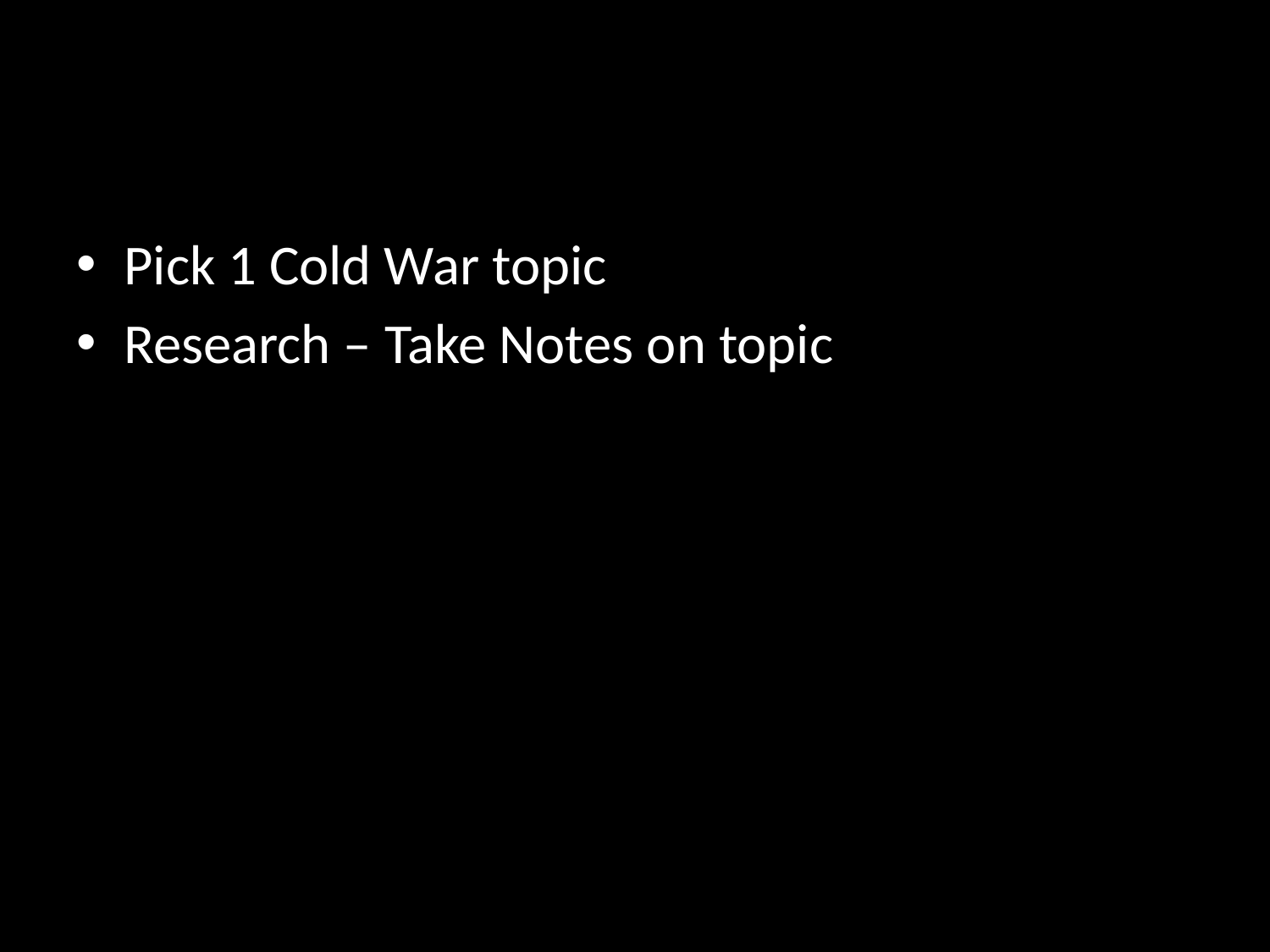

#
Pick 1 Cold War topic
Research – Take Notes on topic